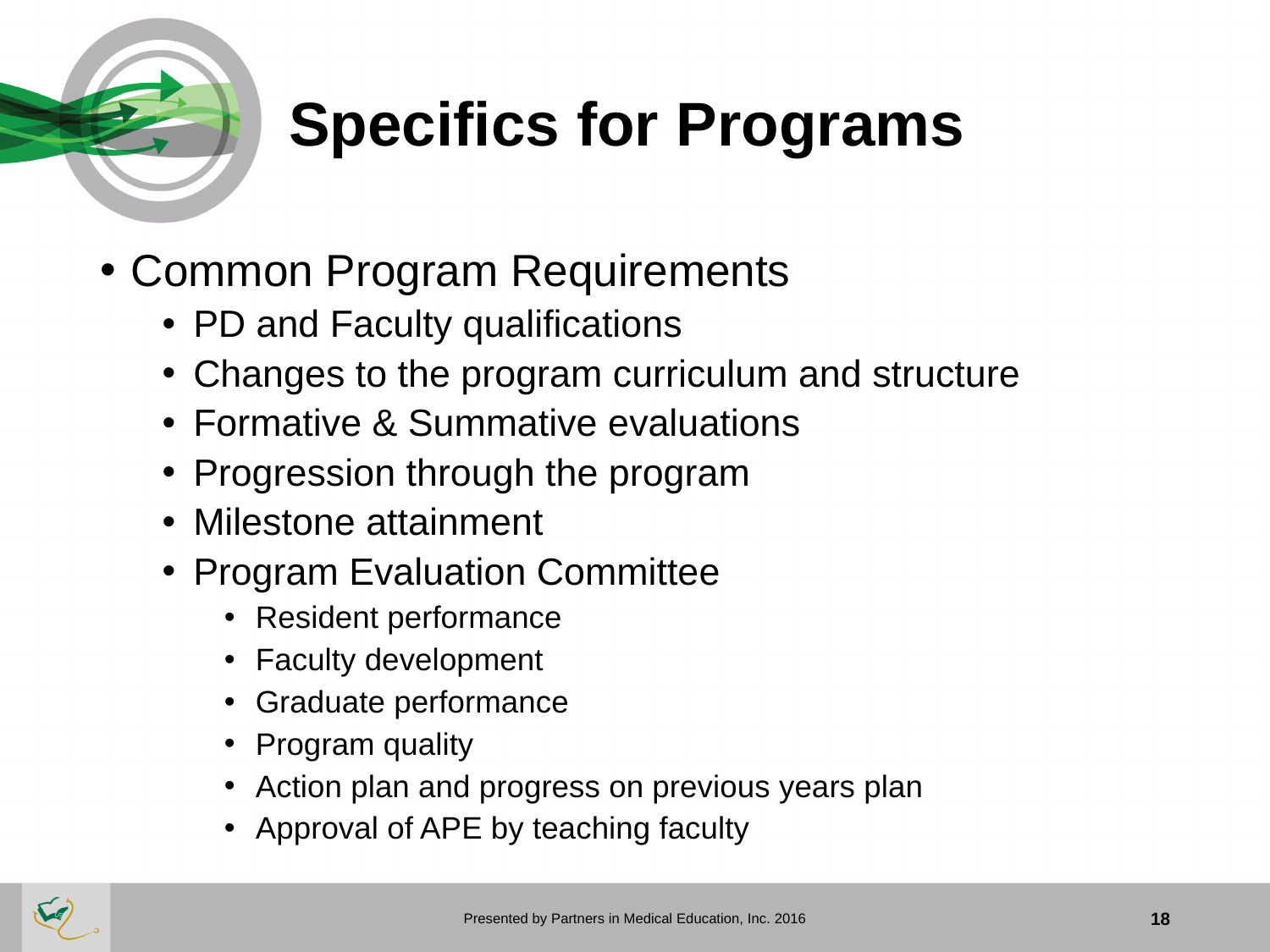

# Specifics for Programs
Common Program Requirements
PD and Faculty qualifications
Changes to the program curriculum and structure
Formative & Summative evaluations
Progression through the program
Milestone attainment
Program Evaluation Committee
Resident performance
Faculty development
Graduate performance
Program quality
Action plan and progress on previous years plan
Approval of APE by teaching faculty
Presented by Partners in Medical Education, Inc. 2016
18